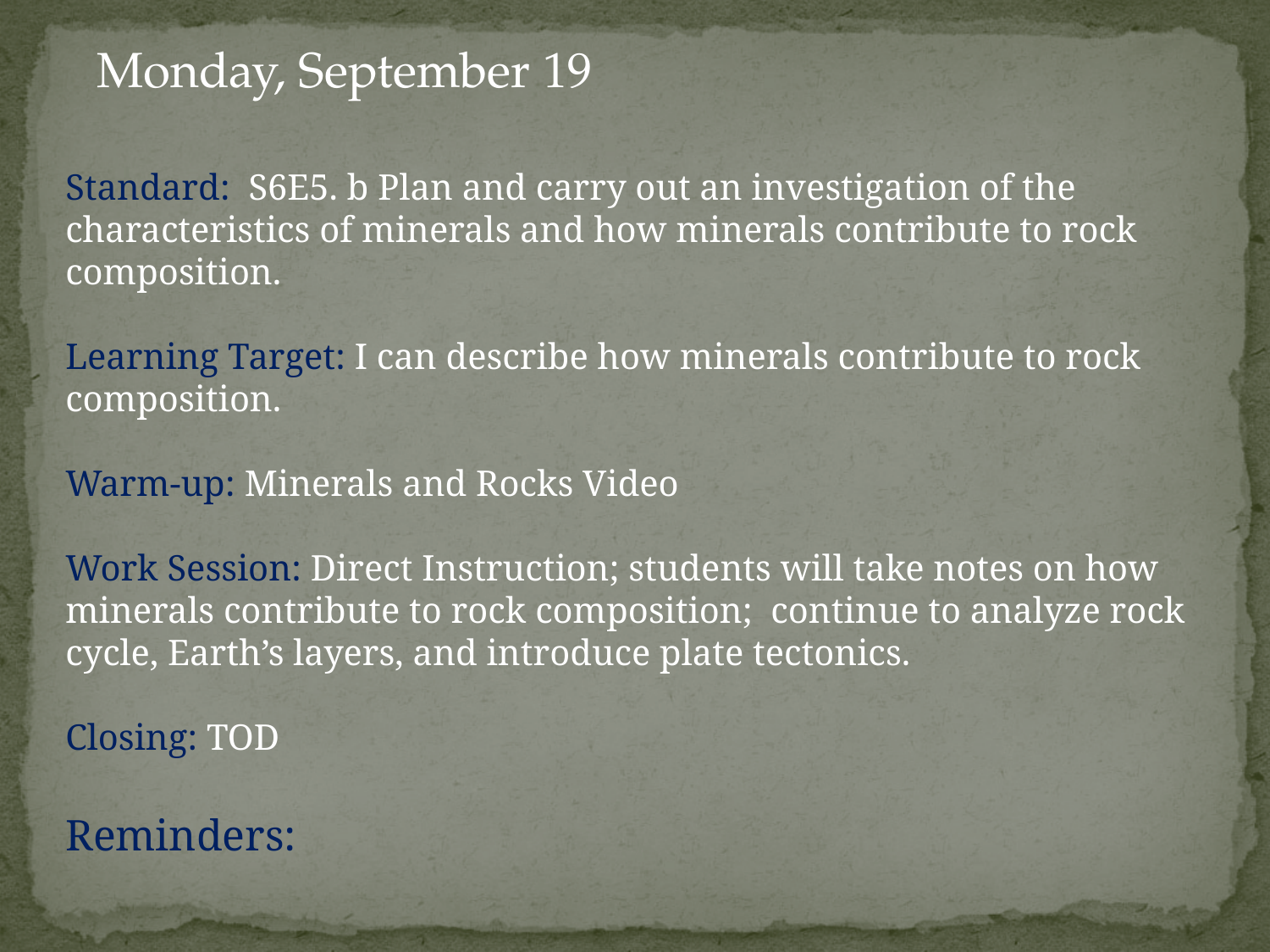

Monday, September 19
Standard:  S6E5. b Plan and carry out an investigation of the characteristics of minerals and how minerals contribute to rock composition.

Learning Target: I can describe how minerals contribute to rock composition.

Warm-up: Minerals and Rocks Video

Work Session: Direct Instruction; students will take notes on how minerals contribute to rock composition;  continue to analyze rock cycle, Earth’s layers, and introduce plate tectonics.

Closing: TOD

Reminders: